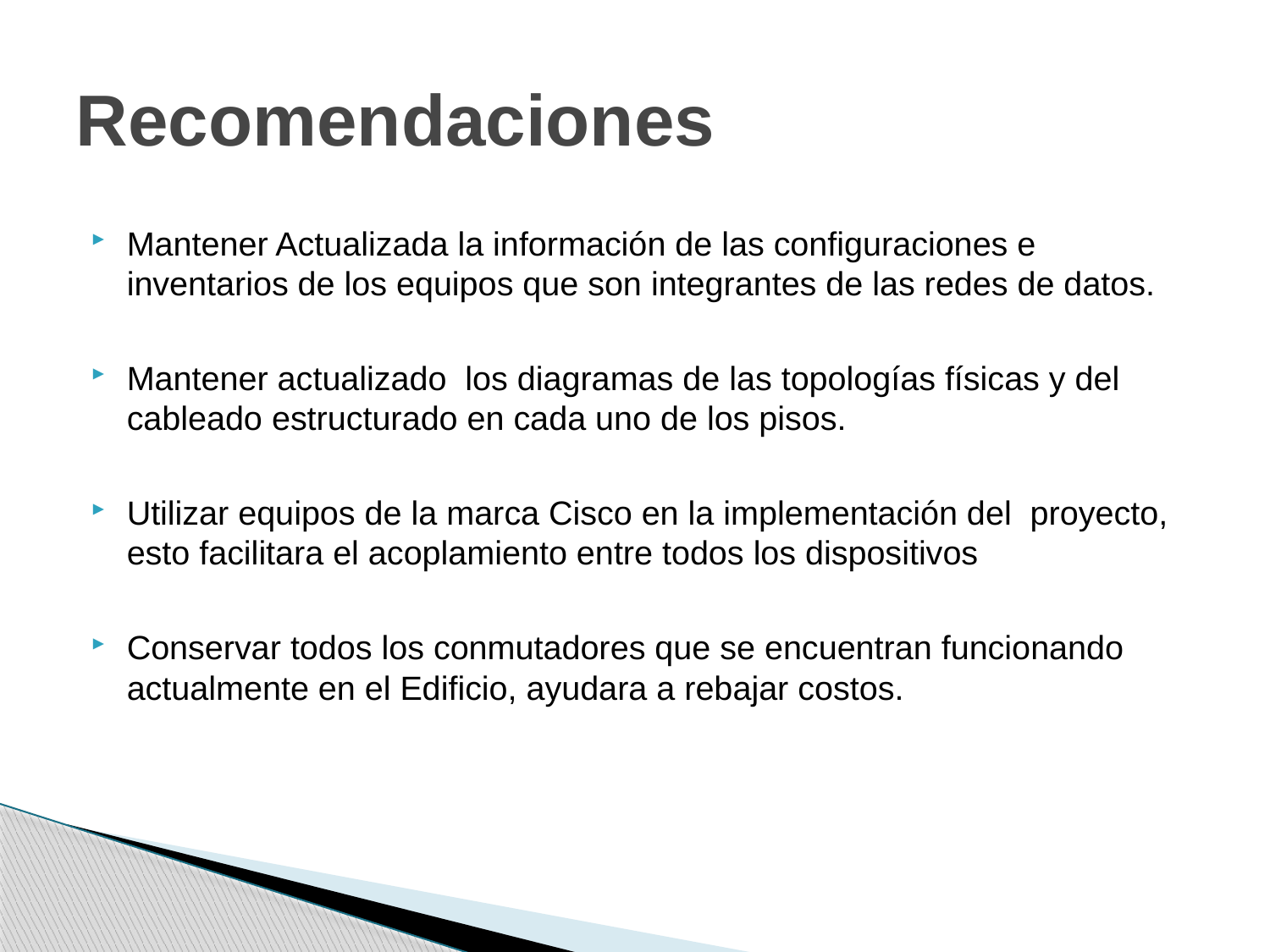

# Recomendaciones
Mantener Actualizada la información de las configuraciones e inventarios de los equipos que son integrantes de las redes de datos.

Mantener actualizado  los diagramas de las topologías físicas y del  cableado estructurado en cada uno de los pisos.

Utilizar equipos de la marca Cisco en la implementación del  proyecto, esto facilitara el acoplamiento entre todos los dispositivos

Conservar todos los conmutadores que se encuentran funcionando actualmente en el Edificio, ayudara a rebajar costos.